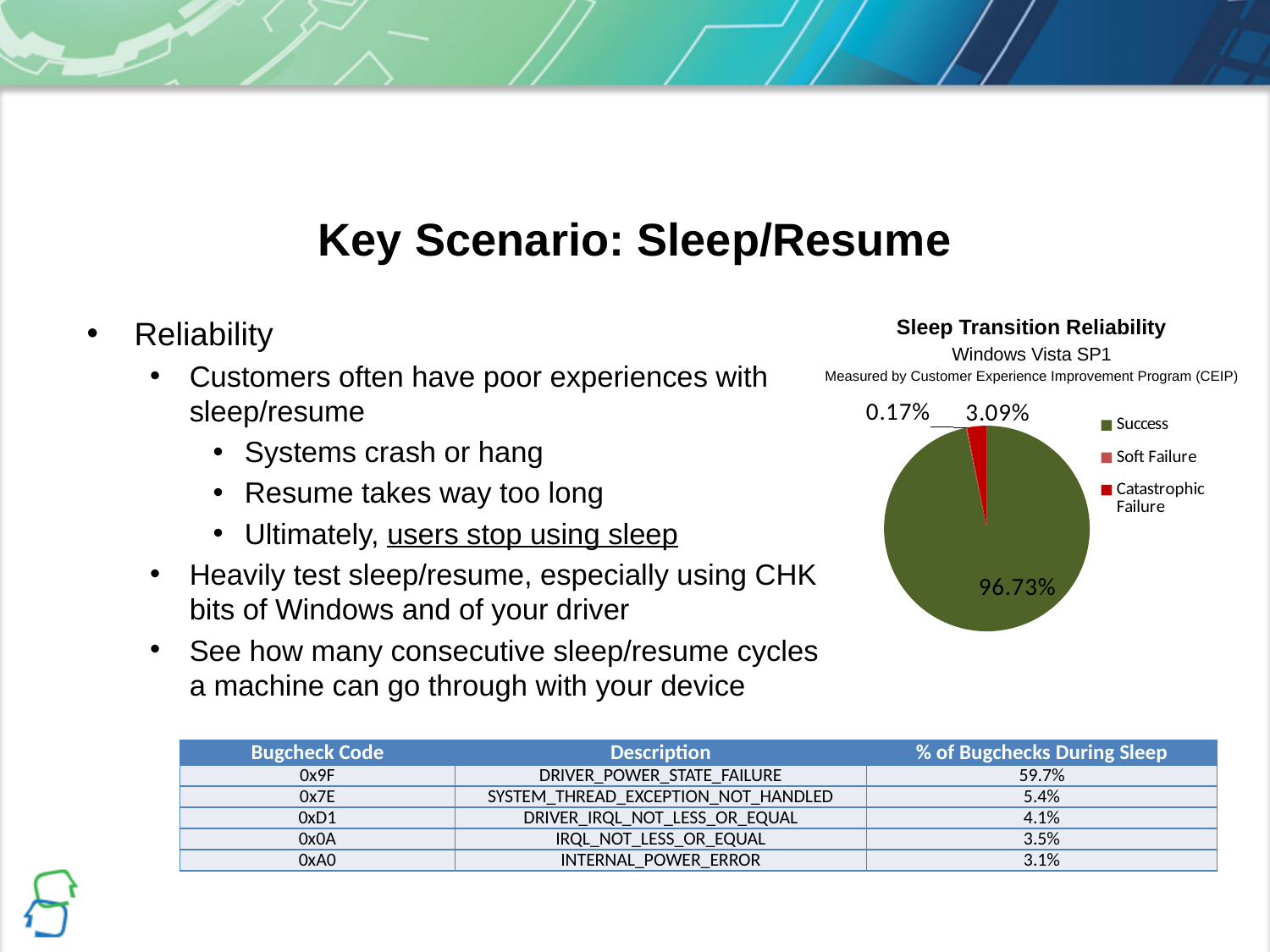

# Key Scenario: Sleep/Resume
Reliability
Customers often have poor experiences with sleep/resume
Systems crash or hang
Resume takes way too long
Ultimately, users stop using sleep
Heavily test sleep/resume, especially using CHK bits of Windows and of your driver
See how many consecutive sleep/resume cycles a machine can go through with your device
Sleep Transition Reliability
Windows Vista SP1
Measured by Customer Experience Improvement Program (CEIP)

### Chart

| Category | Sleep Transitions |
|---|---|
| Success | 0.9673 |
| Soft Failure | 0.0017000000000000047 |
| Catastrophic Failure | 0.030900000000000045 |
| Bugcheck Code | Description | % of Bugchecks During Sleep |
| --- | --- | --- |
| 0x9F | DRIVER\_POWER\_STATE\_FAILURE | 59.7% |
| 0x7E | SYSTEM\_THREAD\_EXCEPTION\_NOT\_HANDLED | 5.4% |
| 0xD1 | DRIVER\_IRQL\_NOT\_LESS\_OR\_EQUAL | 4.1% |
| 0x0A | IRQL\_NOT\_LESS\_OR\_EQUAL | 3.5% |
| 0xA0 | INTERNAL\_POWER\_ERROR | 3.1% |